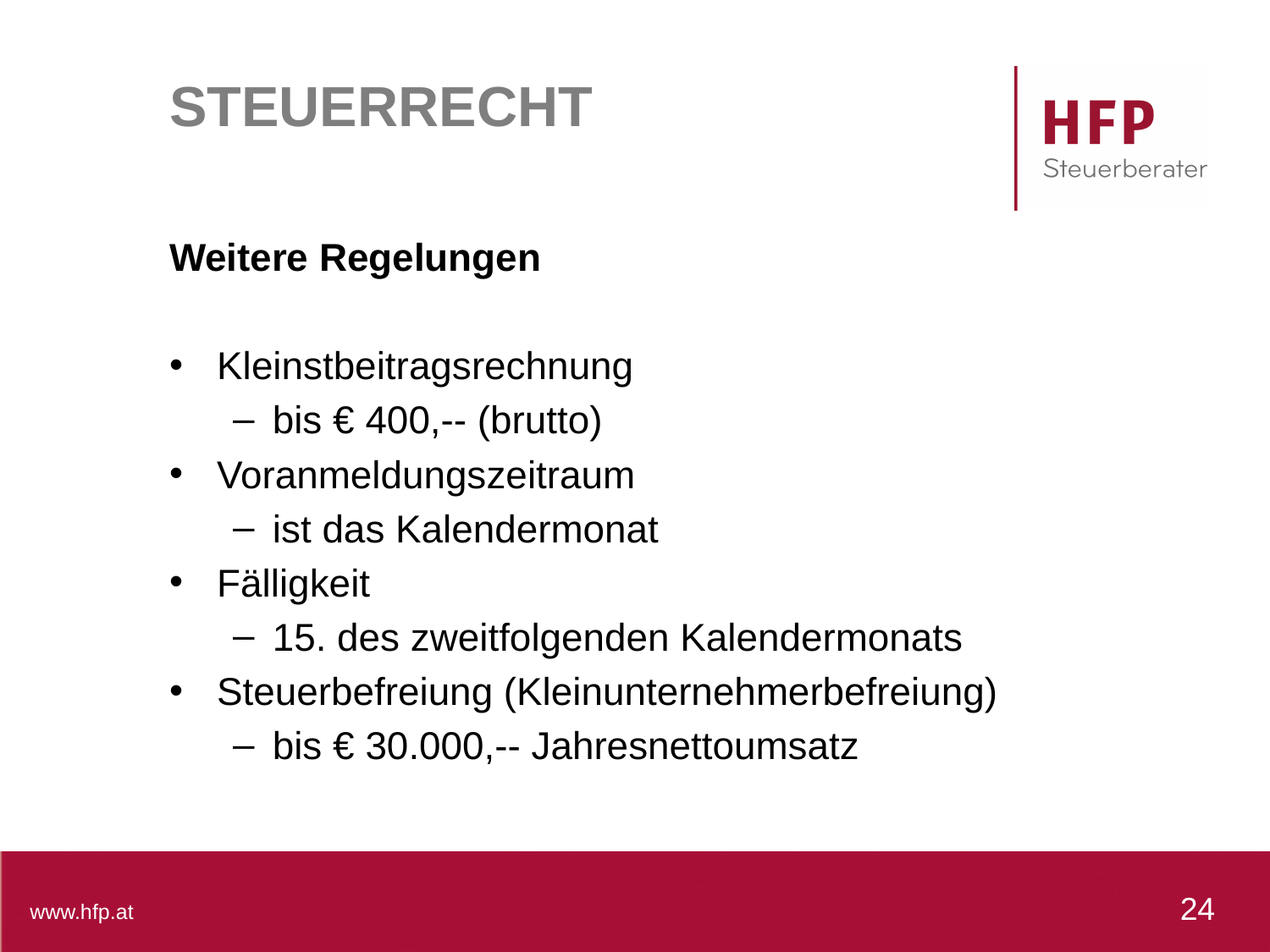

# STEUERRECHT

Weitere Regelungen

Kleinstbeitragsrechnung
bis € 400,-- (brutto)
Voranmeldungszeitraum
ist das Kalendermonat
Fälligkeit
15. des zweitfolgenden Kalendermonats
Steuerbefreiung (Kleinunternehmerbefreiung)
bis € 30.000,-- Jahresnettoumsatz

24